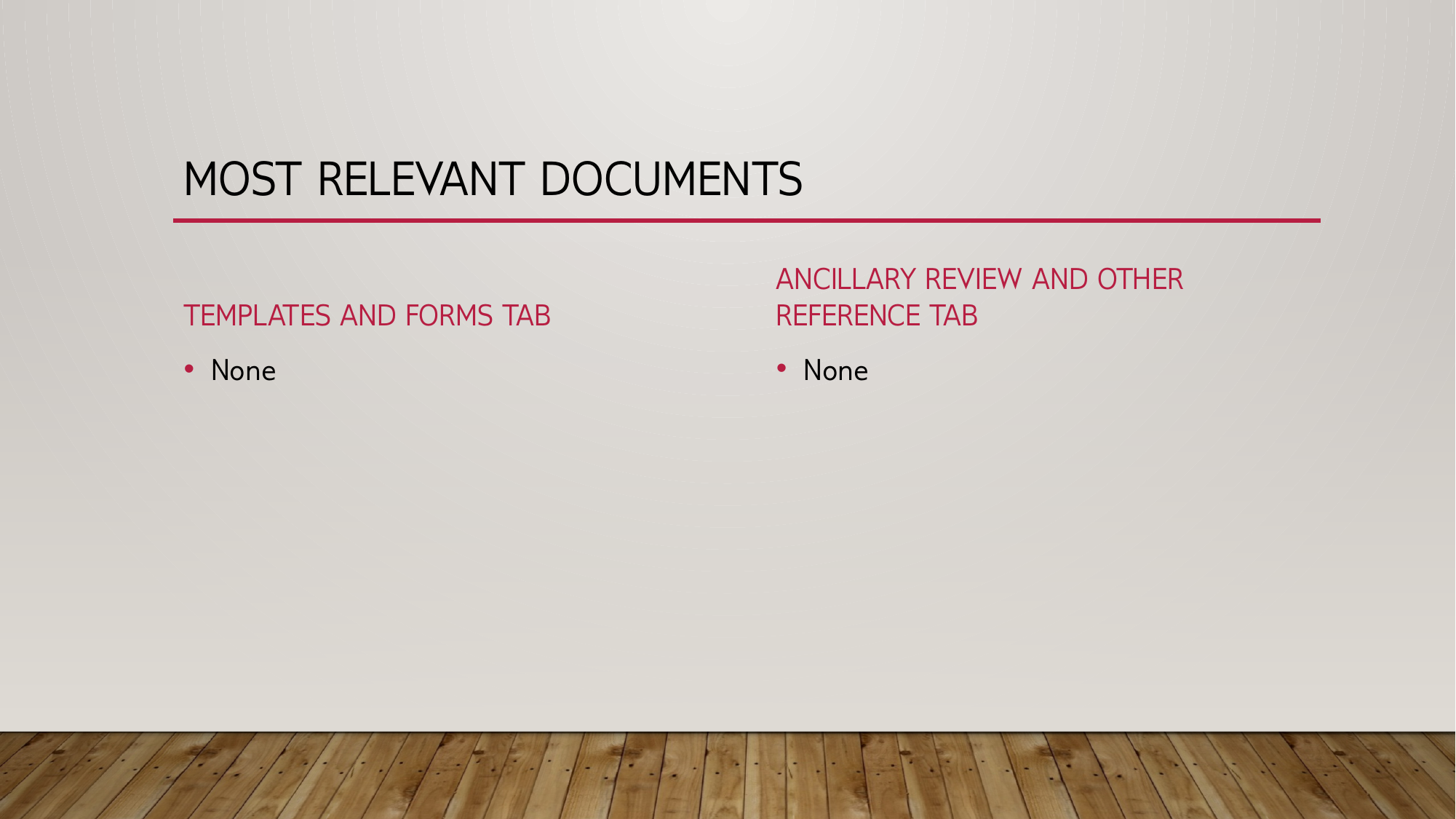

# most Relevant documents
Templates and forms tab
Ancillary review and other reference tab
None
None